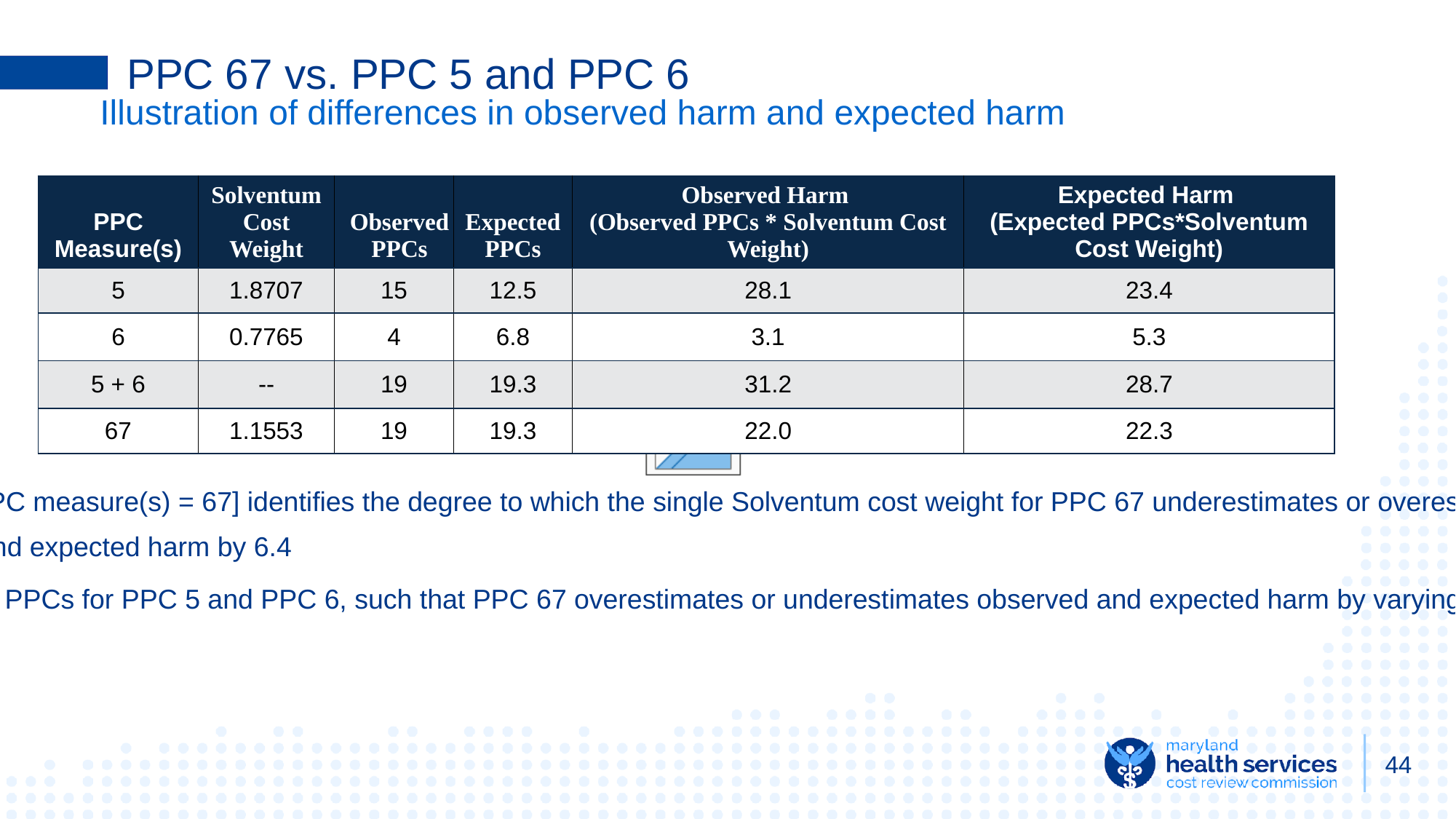

# PPC 67 vs. PPC 5 and PPC 6
Illustration of differences in observed harm and expected harm

Comparing the 3rd row [PPC measure(s) = 5+6] to the 4th row [PPC measure(s) = 67] identifies the degree to which the single Solventum cost weight for PPC 67 underestimates or overestimates observed harm and expected harm for the given hospital
For this hospital, PPC 67 underestimates observed harm by 9.2 and expected harm by 6.4
Each hospital has a different proportion of expected and observed PPCs for PPC 5 and PPC 6, such that PPC 67 overestimates or underestimates observed and expected harm by varying degrees across hospitals

| PPC Measure(s) | Solventum Cost Weight | Observed PPCs | Expected PPCs | Observed Harm (Observed PPCs \* Solventum Cost Weight) | Expected Harm (Expected PPCs\*Solventum Cost Weight) |
| --- | --- | --- | --- | --- | --- |
| 5 | 1.8707 | 15 | 12.5 | 28.1 | 23.4 |
| 6 | 0.7765 | 4 | 6.8 | 3.1 | 5.3 |
| 5 + 6 | -- | 19 | 19.3 | 31.2 | 28.7 |
| 67 | 1.1553 | 19 | 19.3 | 22.0 | 22.3 |
44